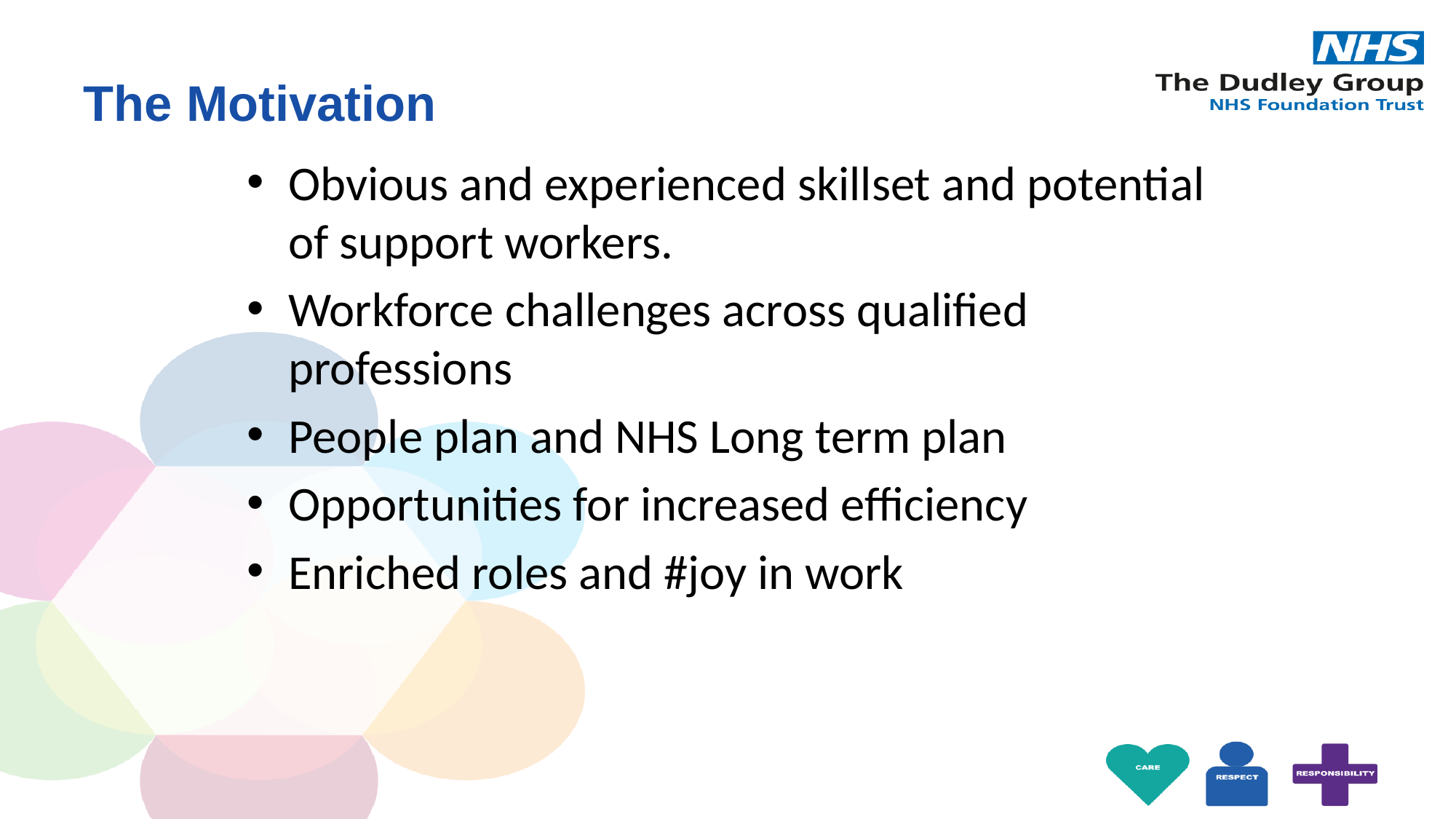

# The Motivation
Obvious and experienced skillset and potential of support workers.
Workforce challenges across qualified professions
People plan and NHS Long term plan
Opportunities for increased efficiency
Enriched roles and #joy in work